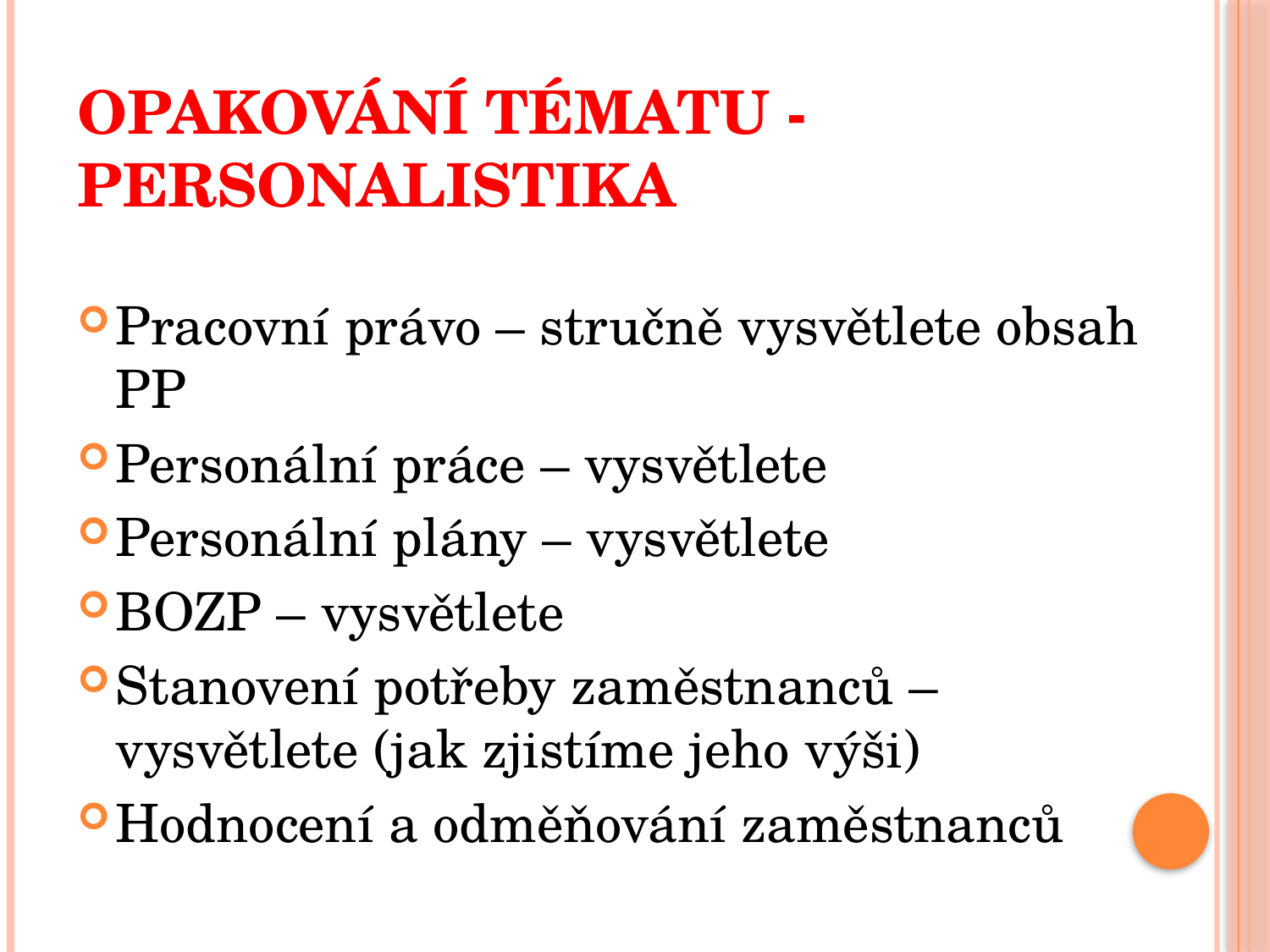

# Opakování tématu - personalistika
Pracovní právo – stručně vysvětlete obsah PP
Personální práce – vysvětlete
Personální plány – vysvětlete
BOZP – vysvětlete
Stanovení potřeby zaměstnanců – vysvětlete (jak zjistíme jeho výši)
Hodnocení a odměňování zaměstnanců